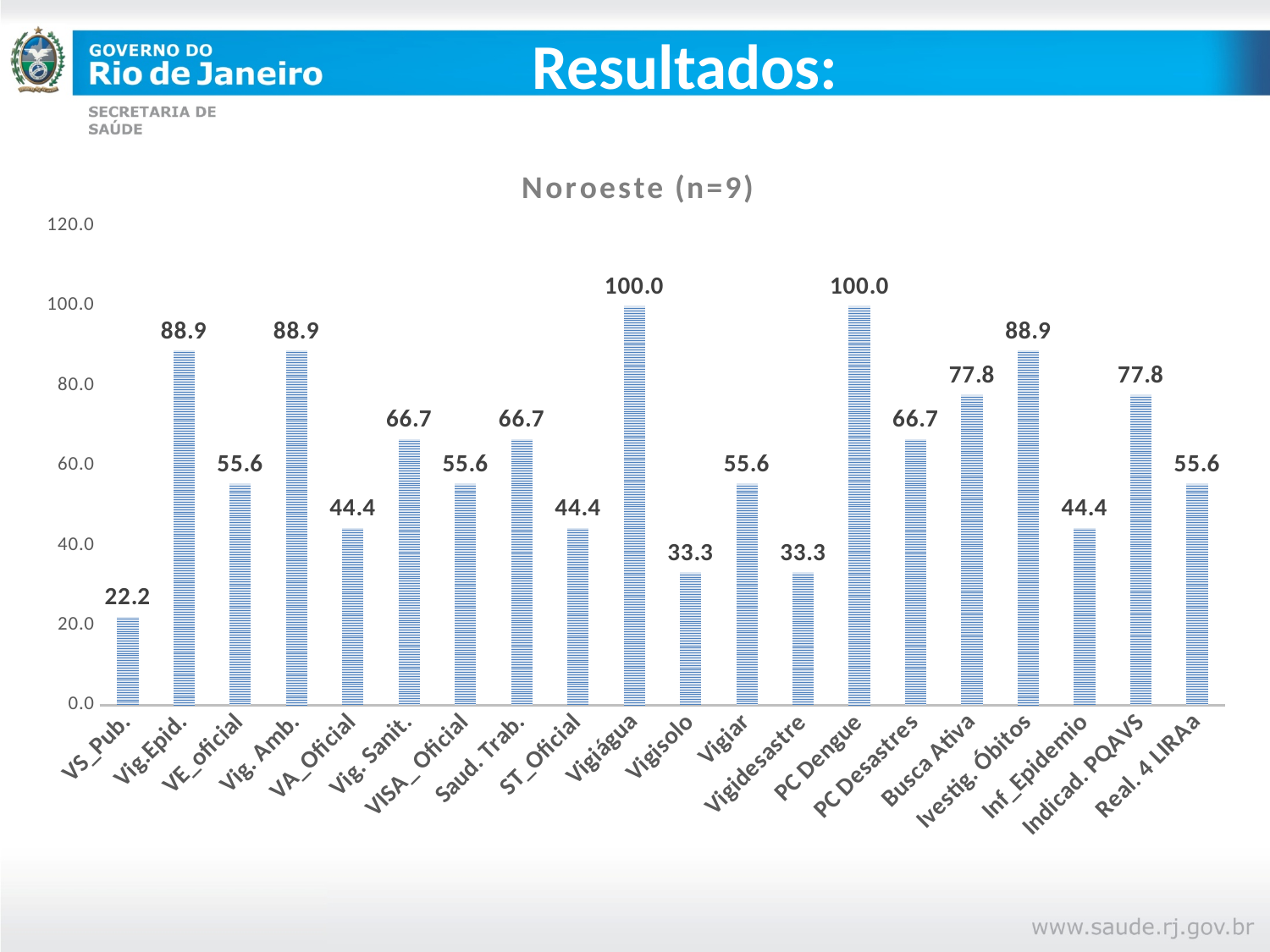

# Resultados:

### Chart: Noroeste (n=9)

| Category |  |
|---|---|
| VS_Pub. | 22.22222222222222 |
| Vig.Epid. | 88.88888888888889 |
| VE_oficial | 55.55555555555556 |
| Vig. Amb. | 88.88888888888889 |
| VA_Oficial | 44.44444444444444 |
| Vig. Sanit. | 66.66666666666666 |
| VISA_ Oficial | 55.55555555555556 |
| Saud. Trab. | 66.66666666666666 |
| ST_Oficial | 44.44444444444444 |
| Vigiágua | 100.0 |
| Vigisolo | 33.33333333333333 |
| Vigiar | 55.55555555555556 |
| Vigidesastre | 33.33333333333333 |
| PC Dengue | 100.0 |
| PC Desastres | 66.66666666666666 |
| Busca Ativa | 77.77777777777779 |
| Ivestig. Óbitos | 88.88888888888889 |
| Inf_Epidemio | 44.44444444444444 |
| Indicad. PQAVS | 77.77777777777779 |
| Real. 4 LIRAa | 55.55555555555556 |